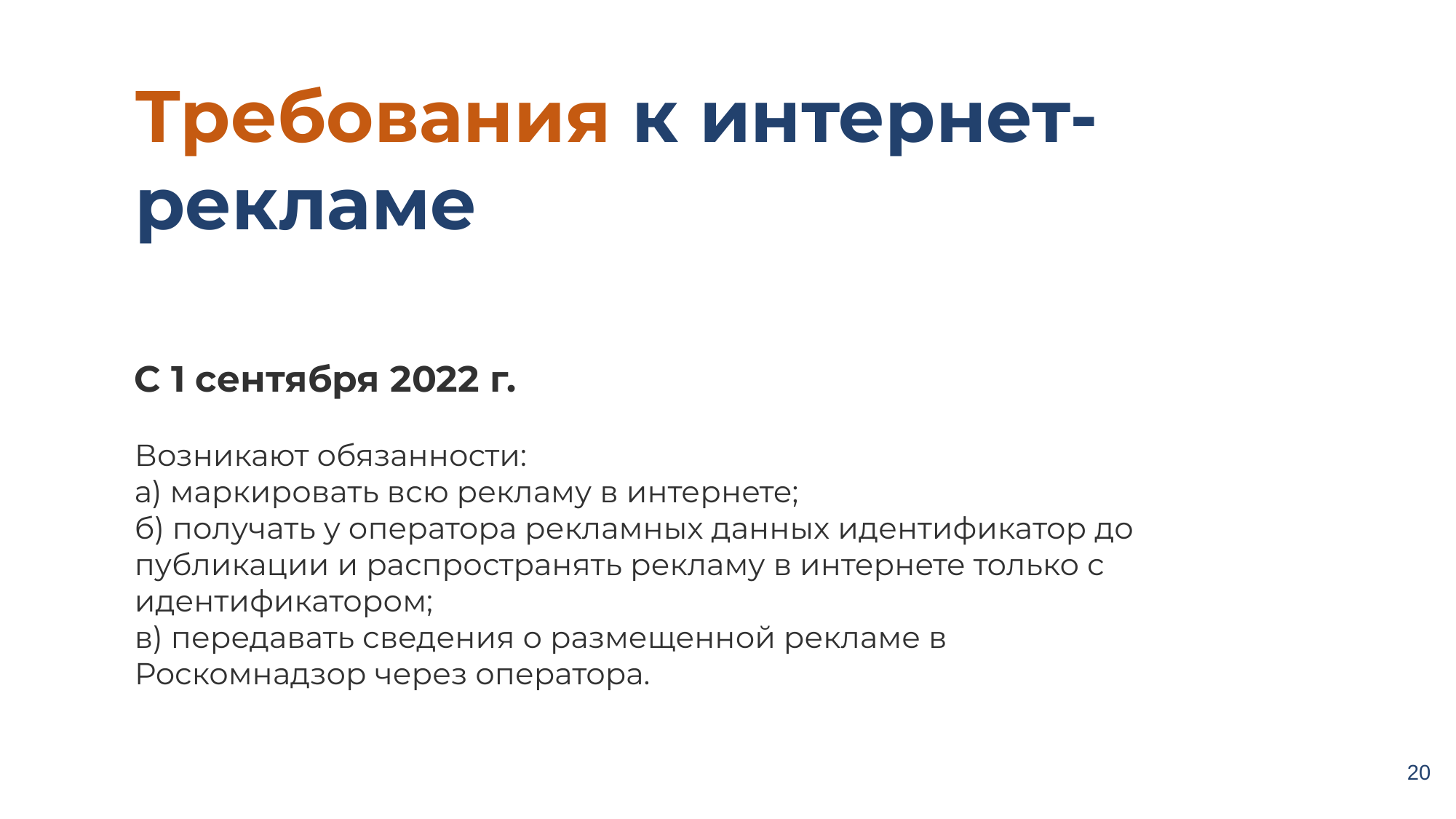

Требования к интернет-рекламе
С 1 сентября 2022 г.

Возникают обязанности:
а) маркировать всю рекламу в интернете;
б) получать у оператора рекламных данных идентификатор до публикации и распространять рекламу в интернете только с идентификатором;
в) передавать сведения о размещенной рекламе в Роскомнадзор через оператора.

20